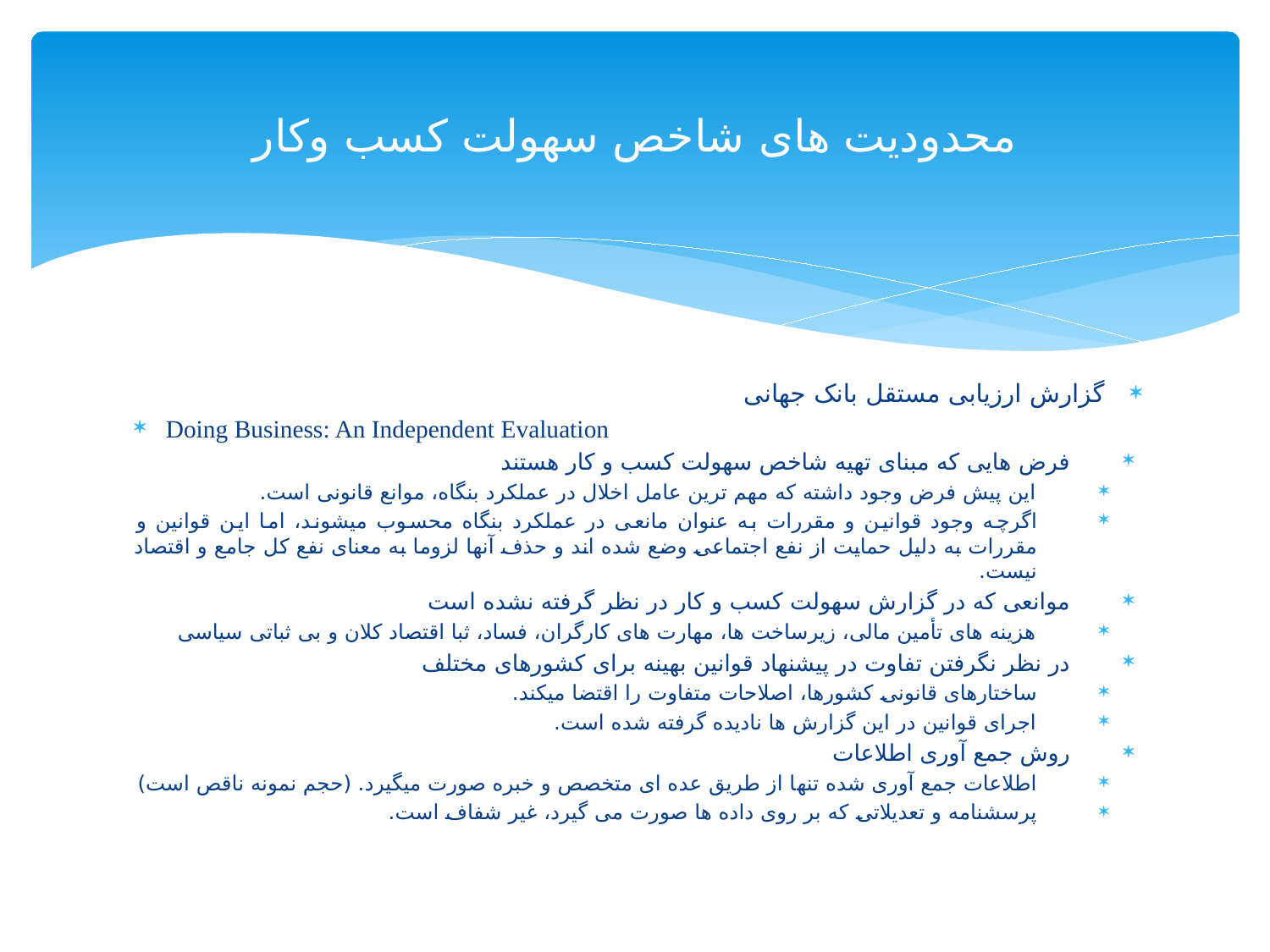

# محدودیت های شاخص سهولت کسب وکار
گزارش ارزیابی مستقل بانک جهانی
Doing Business: An Independent Evaluation
فرض هایی که مبنای تهیه شاخص سهولت کسب و کار هستند
این پیش فرض وجود داشته که مهم ترین عامل اخلال در عملکرد بنگاه، موانع قانونی است.
اگرچه وجود قوانین و مقررات به عنوان مانعی در عملکرد بنگاه محسوب میشوند، اما این قوانین و مقررات به دلیل حمایت از نفع اجتماعی وضع شده اند و حذف آنها لزوما به معنای نفع کل جامع و اقتصاد نیست.
موانعی که در گزارش سهولت کسب و کار در نظر گرفته نشده است
هزینه های تأمین مالی، زیرساخت ها، مهارت های کارگران، فساد، ثبا اقتصاد کلان و بی ثباتی سیاسی
در نظر نگرفتن تفاوت در پیشنهاد قوانین بهینه برای کشورهای مختلف
ساختارهای قانونی کشورها، اصلاحات متفاوت را اقتضا میکند.
اجرای قوانین در این گزارش ها نادیده گرفته شده است.
روش جمع آوری اطلاعات
اطلاعات جمع آوری شده تنها از طریق عده ای متخصص و خبره صورت میگیرد. (حجم نمونه ناقص است)
پرسشنامه و تعدیلاتی که بر روی داده ها صورت می گیرد، غیر شفاف است.